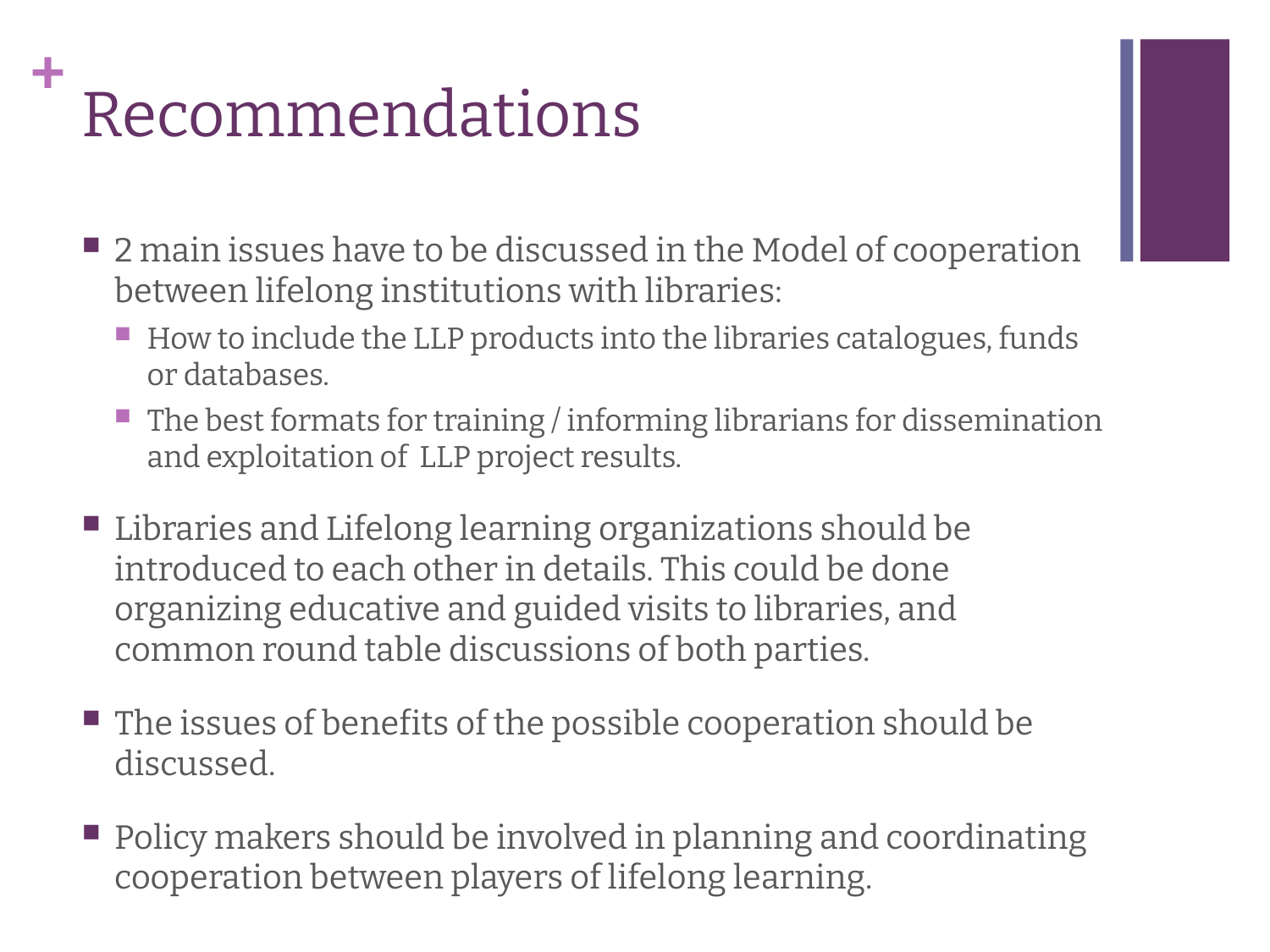

# Recommendations
2 main issues have to be discussed in the Model of cooperation between lifelong institutions with libraries:
How to include the LLP products into the libraries catalogues, funds or databases.
The best formats for training / informing librarians for dissemination and exploitation of  LLP project results.
Libraries and Lifelong learning organizations should be introduced to each other in details. This could be done organizing educative and guided visits to libraries, and common round table discussions of both parties.
The issues of benefits of the possible cooperation should be discussed.
Policy makers should be involved in planning and coordinating cooperation between players of lifelong learning.